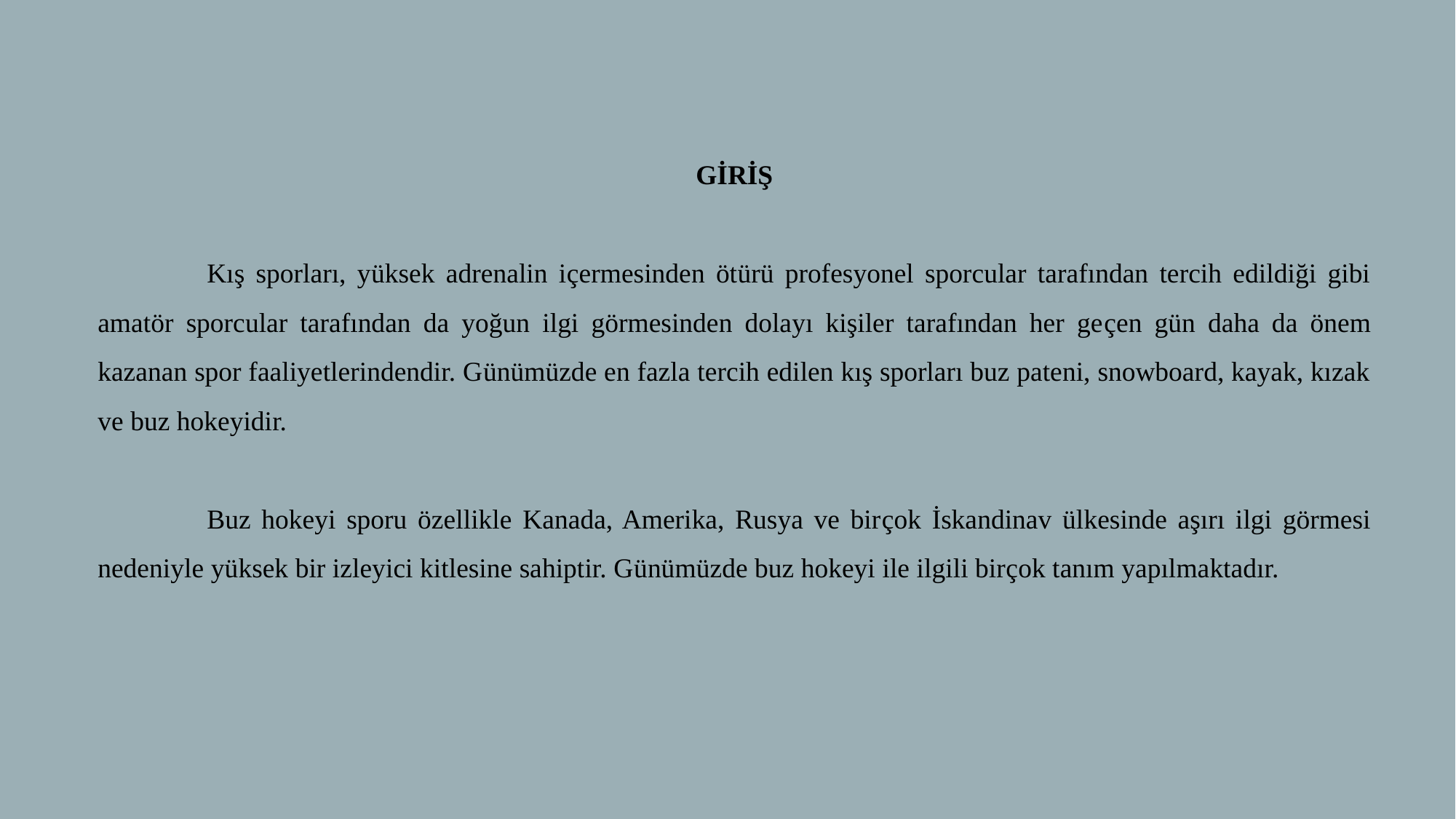

GİRİŞ
	Kış sporları, yüksek adrenalin içermesinden ötürü profesyonel sporcular tarafından tercih edildiği gibi amatör sporcular tarafından da yoğun ilgi görmesinden dolayı kişiler tarafından her geçen gün daha da önem kazanan spor faaliyetlerindendir. Günümüzde en fazla tercih edilen kış sporları buz pateni, snowboard, kayak, kızak ve buz hokeyidir.

	Buz hokeyi sporu özellikle Kanada, Amerika, Rusya ve birçok İskandinav ülkesinde aşırı ilgi görmesi nedeniyle yüksek bir izleyici kitlesine sahiptir. Günümüzde buz hokeyi ile ilgili birçok tanım yapılmaktadır.